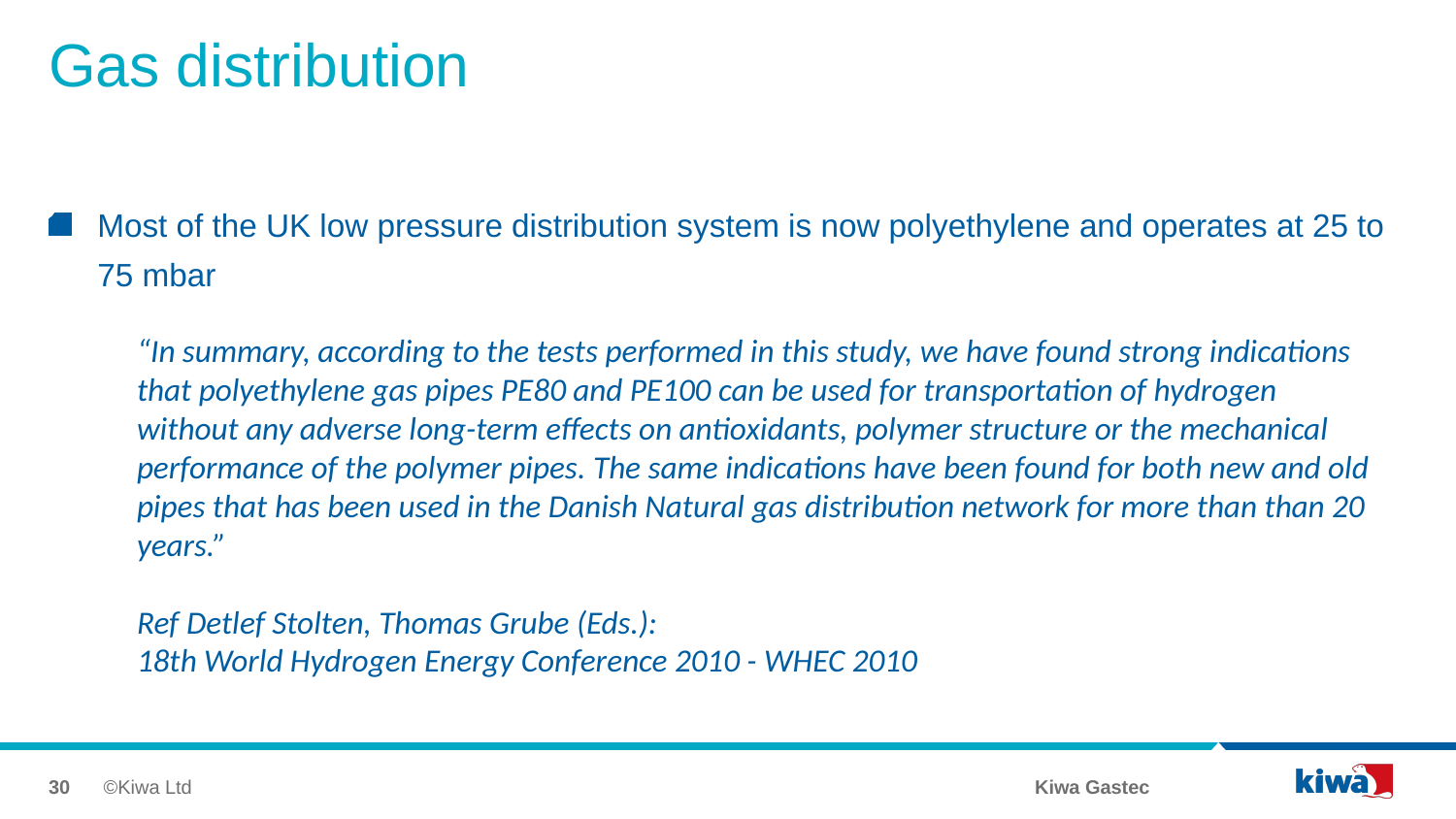

# Gas distribution
Most of the UK low pressure distribution system is now polyethylene and operates at 25 to 75 mbar

“In summary, according to the tests performed in this study, we have found strong indications that polyethylene gas pipes PE80 and PE100 can be used for transportation of hydrogen without any adverse long-term effects on antioxidants, polymer structure or the mechanical performance of the polymer pipes. The same indications have been found for both new and old pipes that has been used in the Danish Natural gas distribution network for more than than 20 years.”

Ref Detlef Stolten, Thomas Grube (Eds.):
18th World Hydrogen Energy Conference 2010 - WHEC 2010

30
©Kiwa Ltd
Kiwa Gastec